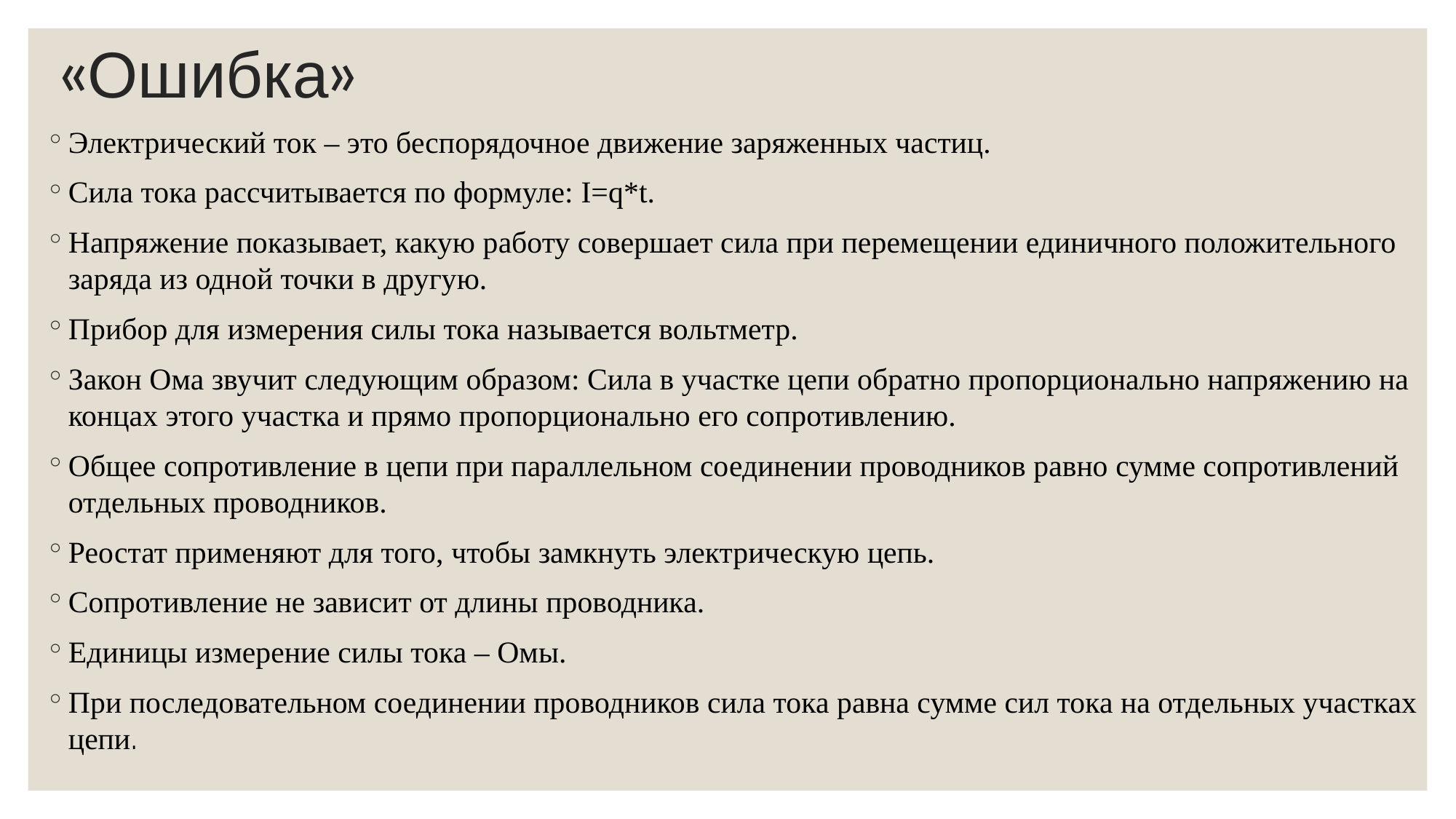

# «Ошибка»
Электрический ток – это беспорядочное движение заряженных частиц.
Сила тока рассчитывается по формуле: I=q*t.
Напряжение показывает, какую работу совершает сила при перемещении единичного положительного заряда из одной точки в другую.
Прибор для измерения силы тока называется вольтметр.
Закон Ома звучит следующим образом: Сила в участке цепи обратно пропорционально напряжению на концах этого участка и прямо пропорционально его сопротивлению.
Общее сопротивление в цепи при параллельном соединении проводников равно сумме сопротивлений отдельных проводников.
Реостат применяют для того, чтобы замкнуть электрическую цепь.
Сопротивление не зависит от длины проводника.
Единицы измерение силы тока – Омы.
При последовательном соединении проводников сила тока равна сумме сил тока на отдельных участках цепи.